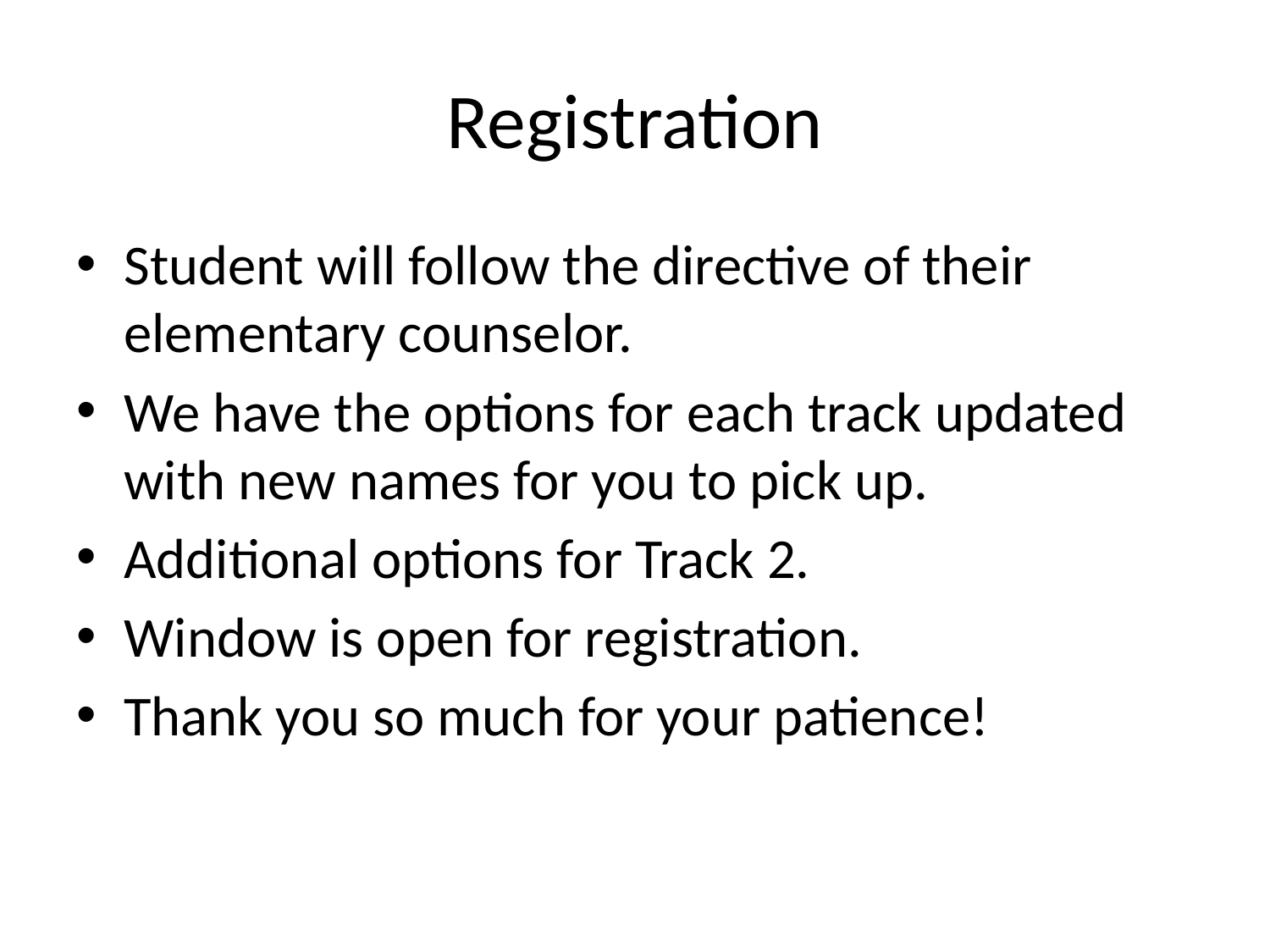

# Registration
Student will follow the directive of their elementary counselor.
We have the options for each track updated with new names for you to pick up.
Additional options for Track 2.
Window is open for registration.
Thank you so much for your patience!